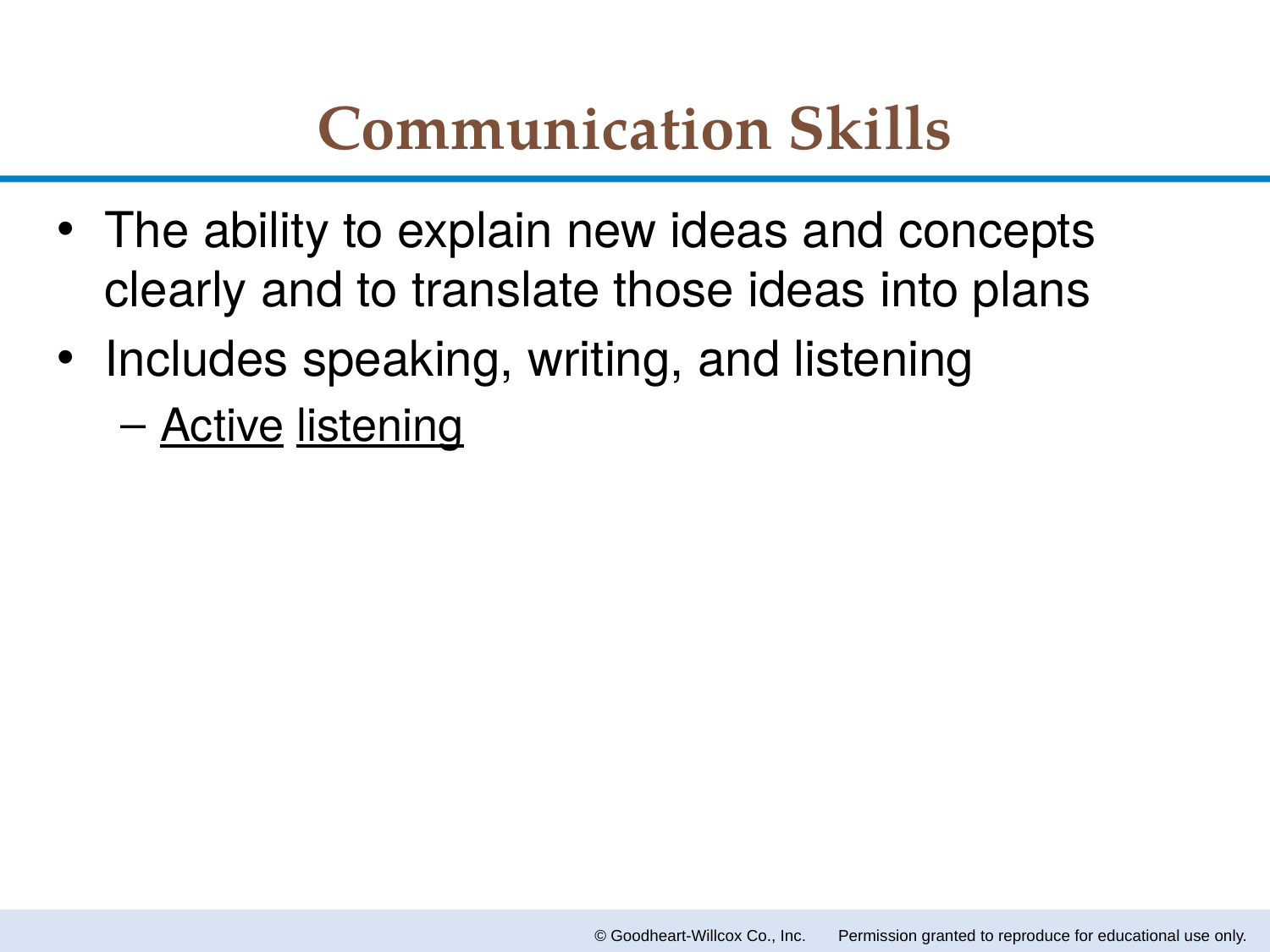

# Communication Skills
The ability to explain new ideas and concepts clearly and to translate those ideas into plans
Includes speaking, writing, and listening
Active listening